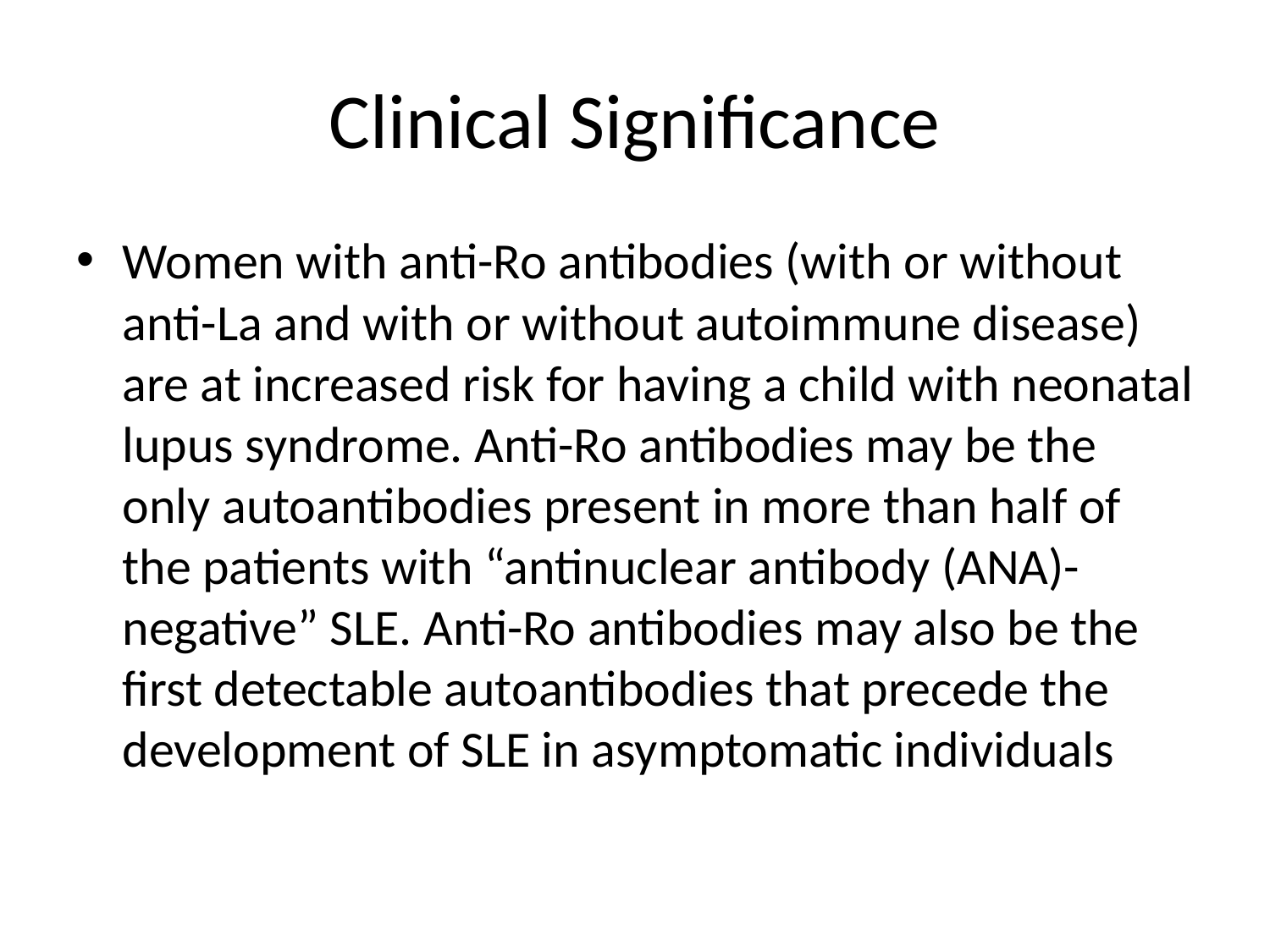

# Clinical Significance
Women with anti-Ro antibodies (with or without anti-La and with or without autoimmune disease) are at increased risk for having a child with neonatal lupus syndrome. Anti-Ro antibodies may be the only autoantibodies present in more than half of the patients with “antinuclear antibody (ANA)-negative” SLE. Anti-Ro antibodies may also be the first detectable autoantibodies that precede the development of SLE in asymptomatic individuals